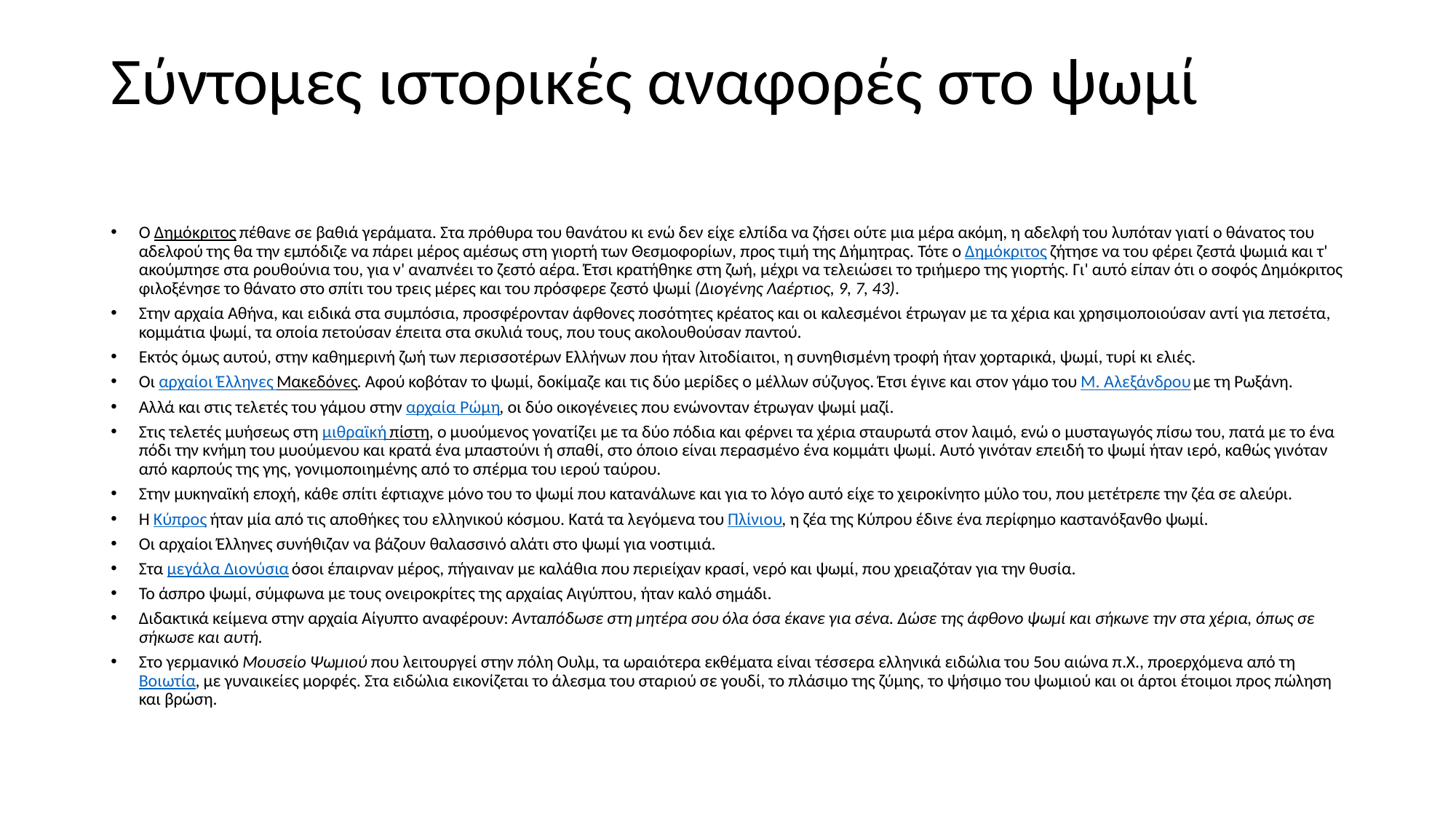

# Σύντομες ιστορικές αναφορές στο ψωμί
Ο Δημόκριτος πέθανε σε βαθιά γεράματα. Στα πρόθυρα του θανάτου κι ενώ δεν είχε ελπίδα να ζήσει ούτε μια μέρα ακόμη, η αδελφή του λυπόταν γιατί ο θάνατος του αδελφού της θα την εμπόδιζε να πάρει μέρος αμέσως στη γιορτή των Θεσμοφορίων, προς τιμή της Δήμητρας. Τότε ο Δημόκριτος ζήτησε να του φέρει ζεστά ψωμιά και τ' ακούμπησε στα ρουθούνια του, για ν' αναπνέει το ζεστό αέρα. Έτσι κρατήθηκε στη ζωή, μέχρι να τελειώσει το τριήμερο της γιορτής. Γι' αυτό είπαν ότι ο σοφός Δημόκριτος φιλοξένησε το θάνατο στο σπίτι του τρεις μέρες και του πρόσφερε ζεστό ψωμί (Διογένης Λαέρτιος, 9, 7, 43).
Στην αρχαία Αθήνα, και ειδικά στα συμπόσια, προσφέρονταν άφθονες ποσότητες κρέατος και οι καλεσμένοι έτρωγαν με τα χέρια και χρησιμοποιούσαν αντί για πετσέτα, κομμάτια ψωμί, τα οποία πετούσαν έπειτα στα σκυλιά τους, που τους ακολουθούσαν παντού.
Εκτός όμως αυτού, στην καθημερινή ζωή των περισσοτέρων Ελλήνων που ήταν λιτοδίαιτοι, η συνηθισμένη τροφή ήταν χορταρικά, ψωμί, τυρί κι ελιές.
Οι αρχαίοι Έλληνες Μακεδόνες. Αφού κοβόταν το ψωμί, δοκίμαζε και τις δύο μερίδες ο μέλλων σύζυγος. Έτσι έγινε και στον γάμο του Μ. Αλεξάνδρου με τη Ρωξάνη.
Αλλά και στις τελετές του γάμου στην αρχαία Ρώμη, οι δύο οικογένειες που ενώνονταν έτρωγαν ψωμί μαζί.
Στις τελετές μυήσεως στη μιθραϊκή πίστη, ο μυούμενος γονατίζει με τα δύο πόδια και φέρνει τα χέρια σταυρωτά στον λαιμό, ενώ ο μυσταγωγός πίσω του, πατά με το ένα πόδι την κνήμη του μυούμενου και κρατά ένα μπαστούνι ή σπαθί, στο όποιο είναι περασμένο ένα κομμάτι ψωμί. Αυτό γινόταν επειδή το ψωμί ήταν ιερό, καθώς γινόταν από καρπούς της γης, γονιμοποιημένης από το σπέρμα του ιερού ταύρου.
Στην μυκηναϊκή εποχή, κάθε σπίτι έφτιαχνε μόνο του το ψωμί που κατανάλωνε και για το λόγο αυτό είχε το χειροκίνητο μύλο του, που μετέτρεπε την ζέα σε αλεύρι.
Η Κύπρος ήταν μία από τις αποθήκες του ελληνικού κόσμου. Κατά τα λεγόμενα του Πλίνιου, η ζέα της Κύπρου έδινε ένα περίφημο καστανόξανθο ψωμί.
Οι αρχαίοι Έλληνες συνήθιζαν να βάζουν θαλασσινό αλάτι στο ψωμί για νοστιμιά.
Στα μεγάλα Διονύσια όσοι έπαιρναν μέρος, πήγαιναν με καλάθια που περιείχαν κρασί, νερό και ψωμί, που χρειαζόταν για την θυσία.
Το άσπρο ψωμί, σύμφωνα με τους ονειροκρίτες της αρχαίας Αιγύπτου, ήταν καλό σημάδι.
Διδακτικά κείμενα στην αρχαία Αίγυπτο αναφέρουν: Ανταπόδωσε στη μητέρα σου όλα όσα έκανε για σένα. Δώσε της άφθονο ψωμί και σήκωνε την στα χέρια, όπως σε σήκωσε και αυτή.
Στο γερμανικό Μουσείο Ψωμιού που λειτουργεί στην πόλη Ουλμ, τα ωραιότερα εκθέματα είναι τέσσερα ελληνικά ειδώλια του 5ου αιώνα π.Χ., προερχόμενα από τη Βοιωτία, με γυναικείες μορφές. Στα ειδώλια εικονίζεται το άλεσμα του σταριού σε γουδί, το πλάσιμο της ζύμης, το ψήσιμο του ψωμιού και οι άρτοι έτοιμοι προς πώληση και βρώση.